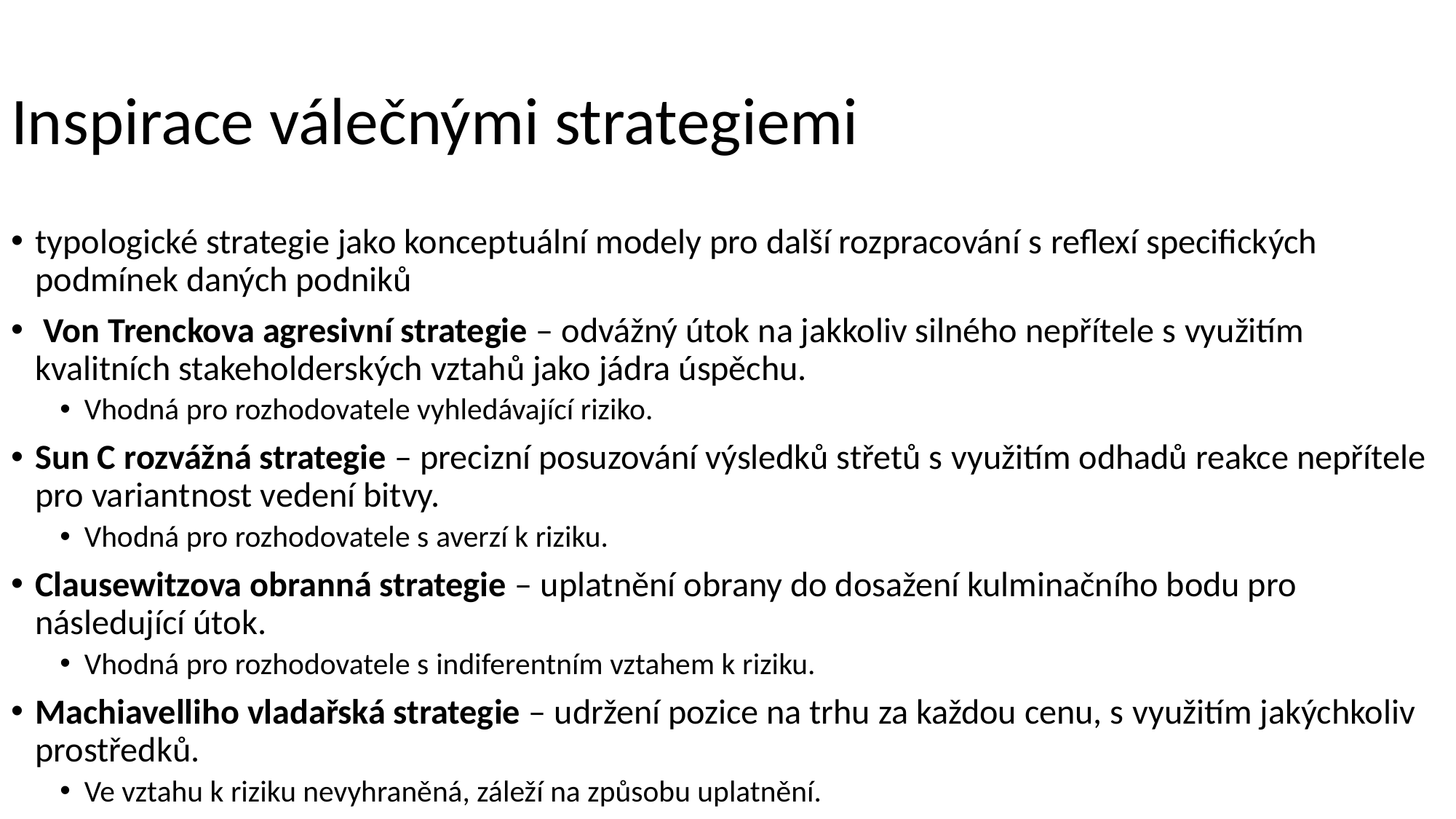

# Inspirace válečnými strategiemi
typologické strategie jako konceptuální modely pro další rozpracování s reflexí specifických podmínek daných podniků
 Von Trenckova agresivní strategie – odvážný útok na jakkoliv silného nepřítele s využitím kvalitních stakeholderských vztahů jako jádra úspěchu.
Vhodná pro rozhodovatele vyhledávající riziko.
Sun C rozvážná strategie – precizní posuzování výsledků střetů s využitím odhadů reakce nepřítele pro variantnost vedení bitvy.
Vhodná pro rozhodovatele s averzí k riziku.
Clausewitzova obranná strategie – uplatnění obrany do dosažení kulminačního bodu pro následující útok.
Vhodná pro rozhodovatele s indiferentním vztahem k riziku.
Machiavelliho vladařská strategie – udržení pozice na trhu za každou cenu, s využitím jakýchkoliv prostředků.
Ve vztahu k riziku nevyhraněná, záleží na způsobu uplatnění.